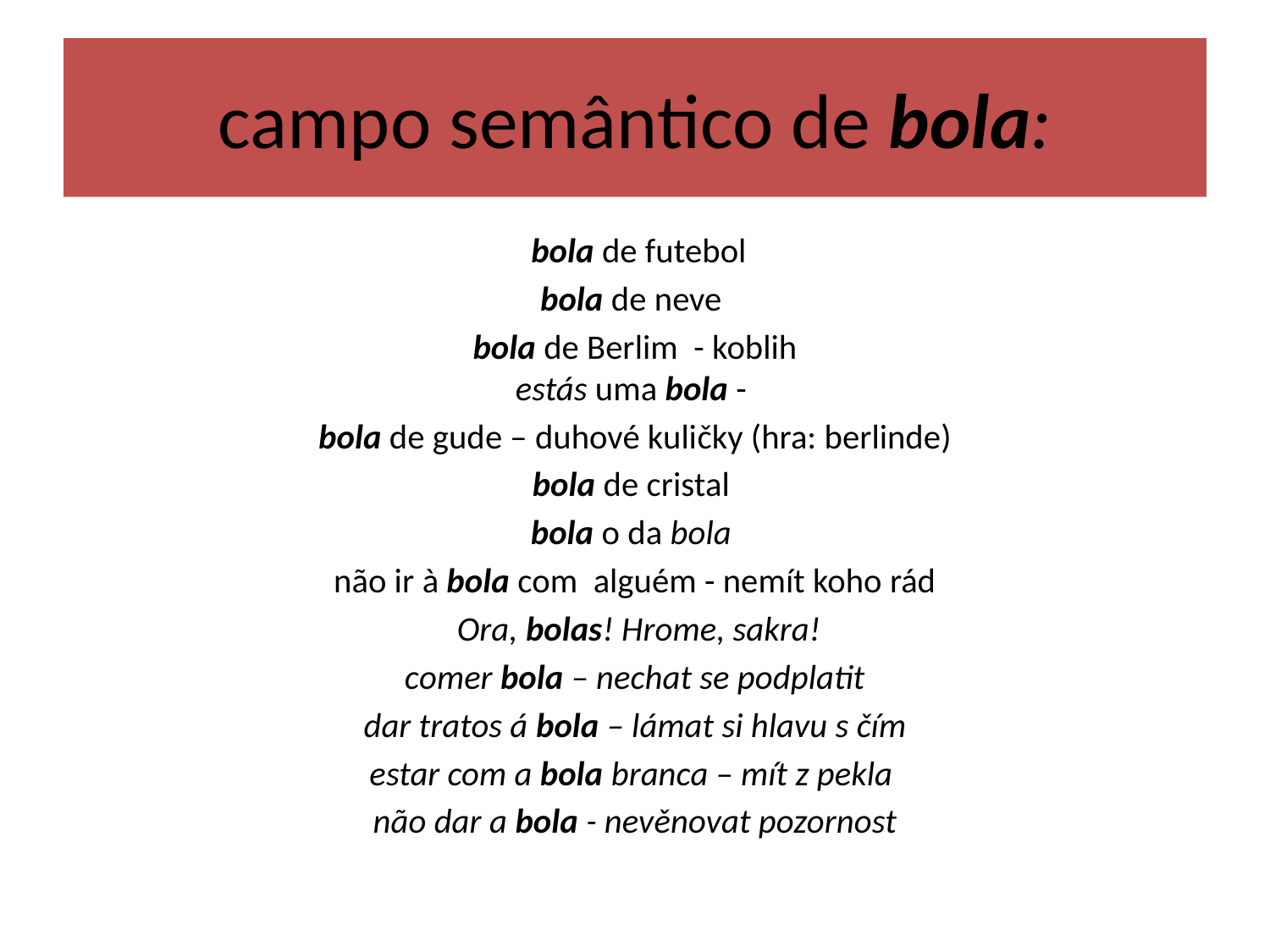

# campo semântico de bola:
  bola de futebol
bola de neve
bola de Berlim  - koblih
estás uma bola -
bola de gude – duhové kuličky (hra: berlinde)
bola de cristal
bola o da bola
não ir à bola com  alguém - nemít koho rád
 Ora, bolas! Hrome, sakra!
comer bola – nechat se podplatit
dar tratos á bola – lámat si hlavu s čím
estar com a bola branca – mít z pekla
não dar a bola - nevěnovat pozornost